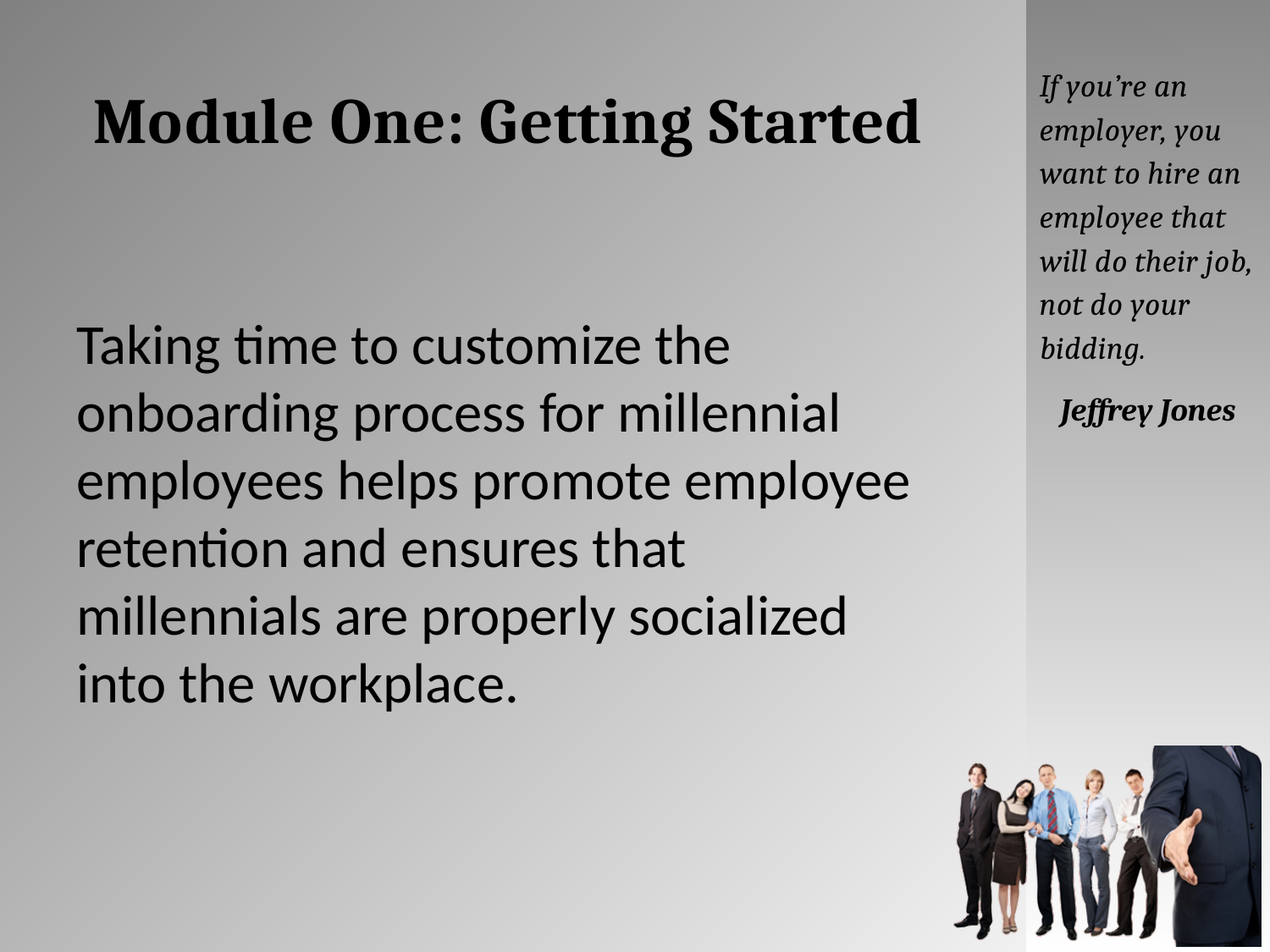

# Module One: Getting Started
If you’re an employer, you want to hire an employee that will do their job, not do your bidding.
Jeffrey Jones

Taking time to customize the onboarding process for millennial employees helps promote employee retention and ensures that millennials are properly socialized into the workplace.